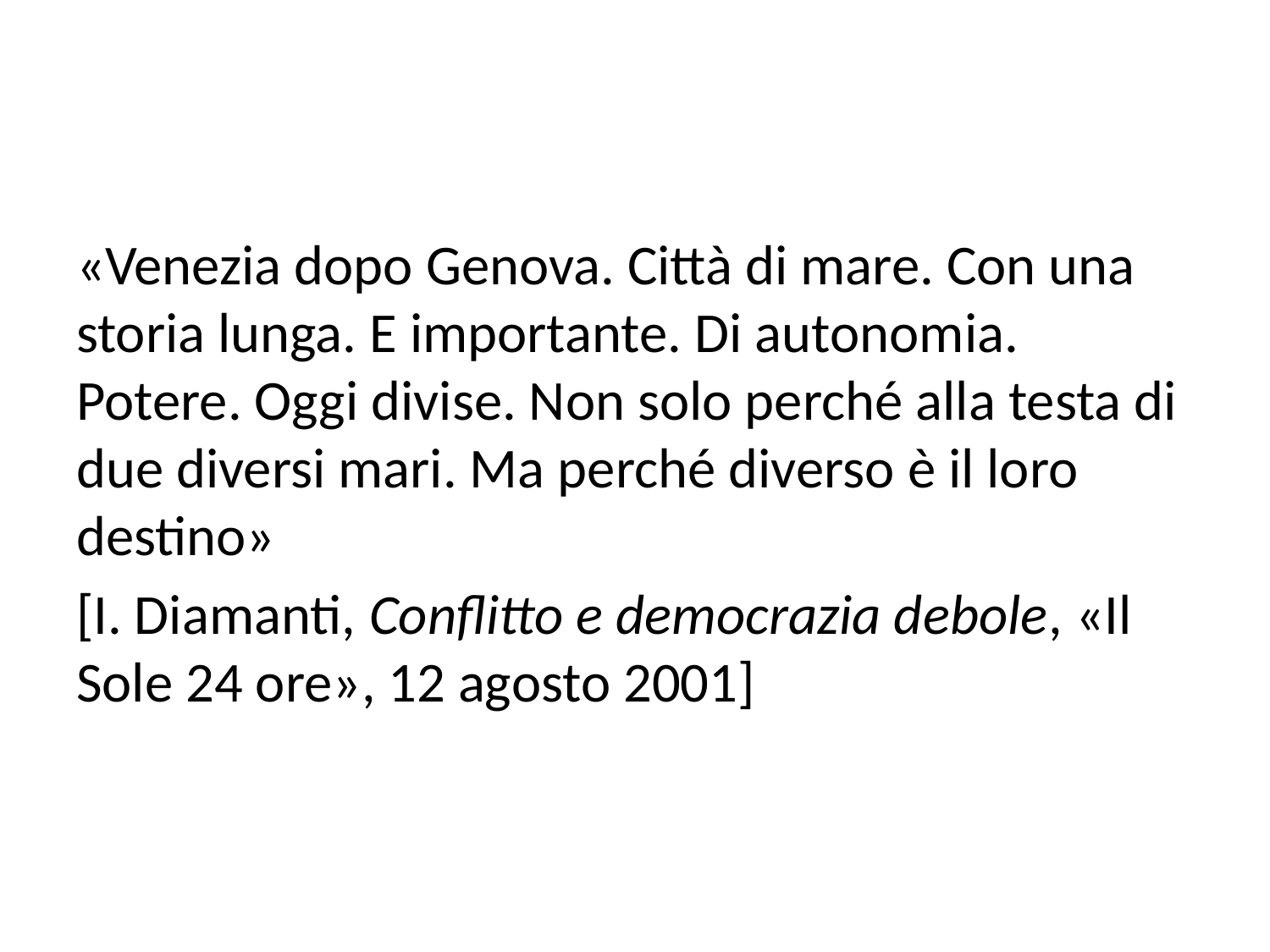

#
«Venezia dopo Genova. Città di mare. Con una storia lunga. E importante. Di autonomia. Potere. Oggi divise. Non solo perché alla testa di due diversi mari. Ma perché diverso è il loro destino»
[I. Diamanti, Conflitto e democrazia debole, «Il Sole 24 ore», 12 agosto 2001]